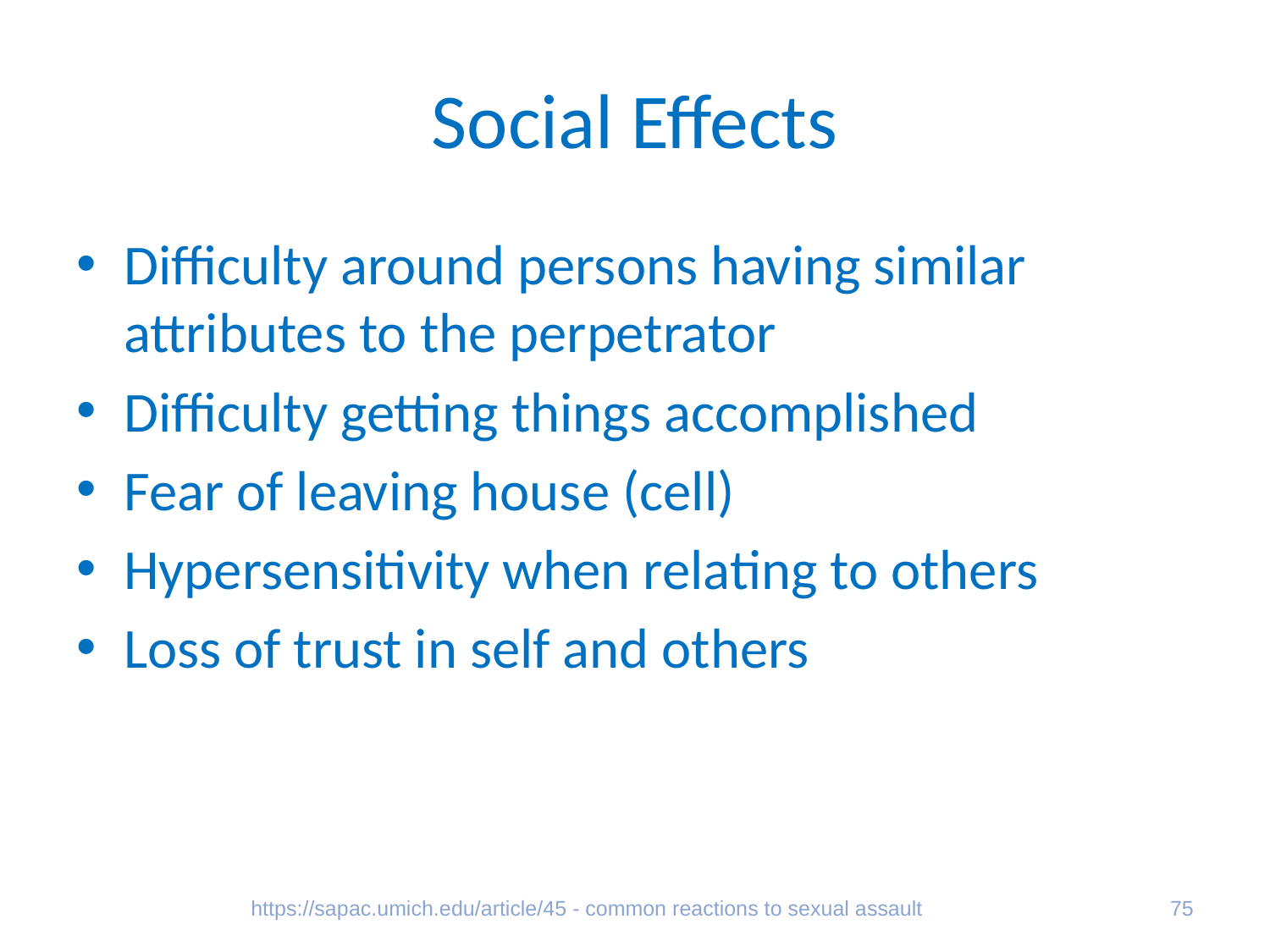

# Social Effects
Difficulty around persons having similar attributes to the perpetrator
Difficulty getting things accomplished
Fear of leaving house (cell)
Hypersensitivity when relating to others
Loss of trust in self and others
https://sapac.umich.edu/article/45 - common reactions to sexual assault
75